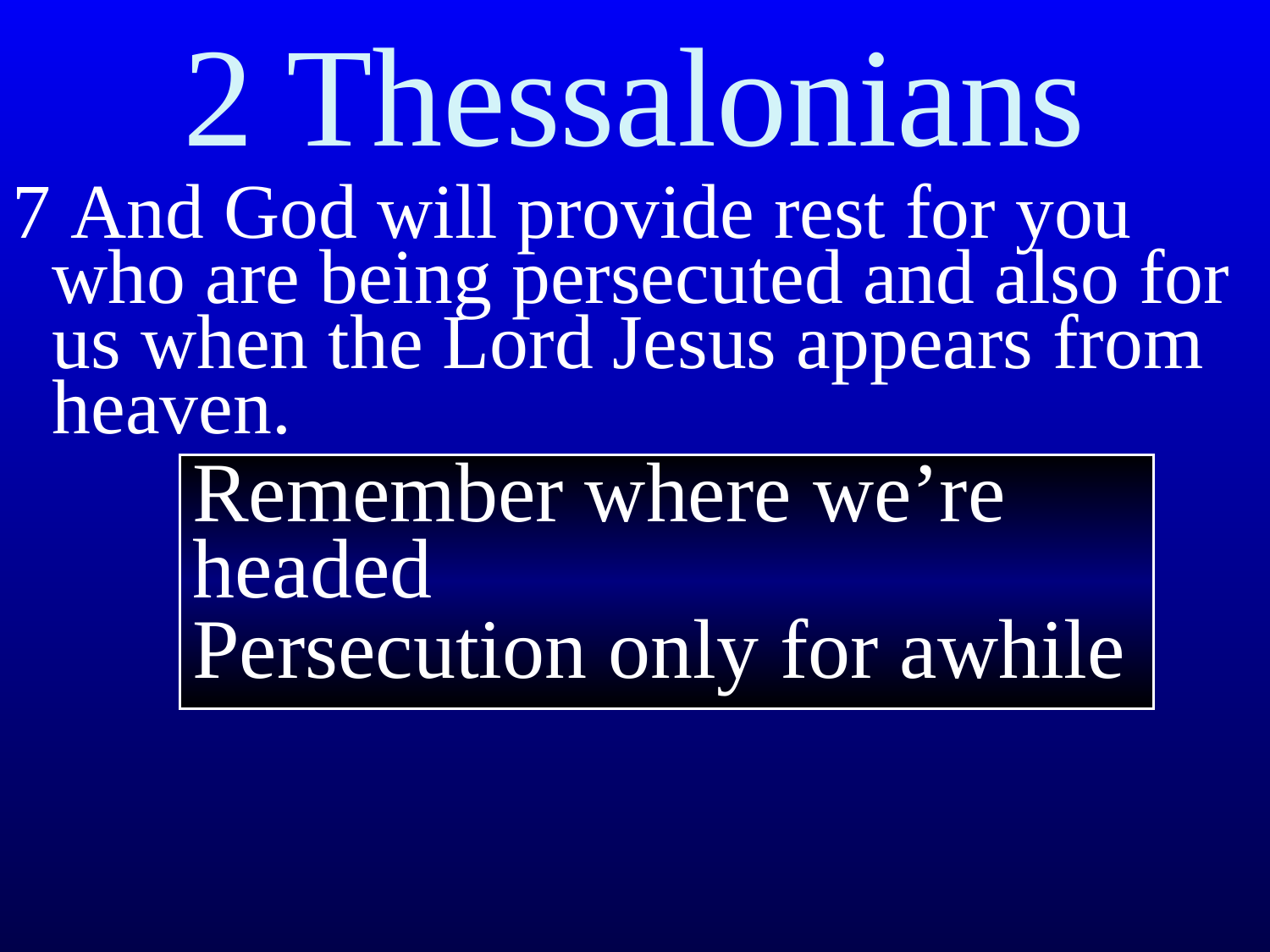

2 Thessalonians
7 And God will provide rest for you who are being persecuted and also for us when the Lord Jesus appears from heaven.
Remember where we’re headed
Persecution only for awhile